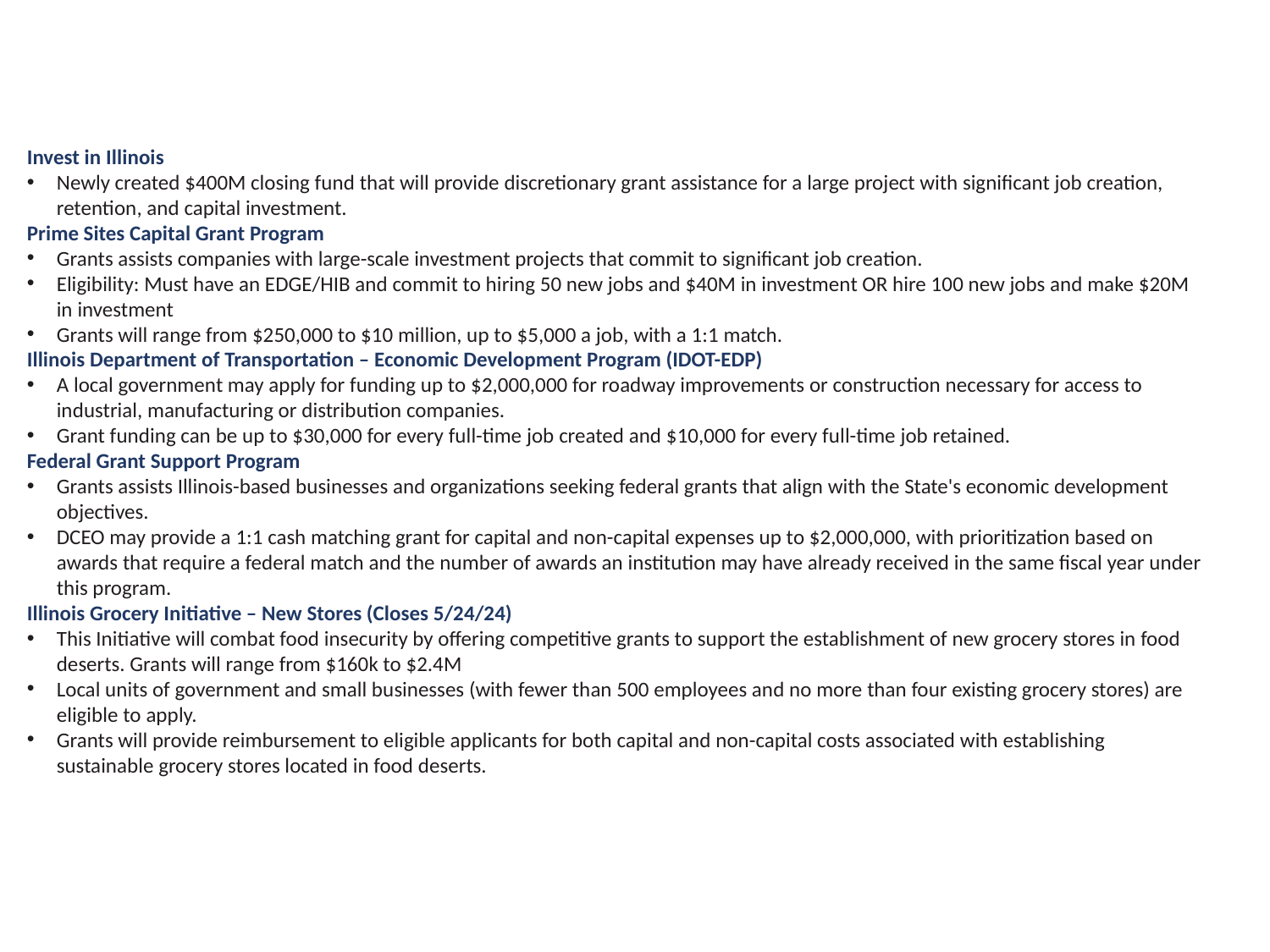

Invest in Illinois
Newly created $400M closing fund that will provide discretionary grant assistance for a large project with significant job creation, retention, and capital investment.
Prime Sites Capital Grant Program
Grants assists companies with large-scale investment projects that commit to significant job creation.
Eligibility: Must have an EDGE/HIB and commit to hiring 50 new jobs and $40M in investment OR hire 100 new jobs and make $20M in investment
Grants will range from $250,000 to $10 million, up to $5,000 a job, with a 1:1 match.
Illinois Department of Transportation – Economic Development Program (IDOT-EDP)
A local government may apply for funding up to $2,000,000 for roadway improvements or construction necessary for access to industrial, manufacturing or distribution companies.
Grant funding can be up to $30,000 for every full-time job created and $10,000 for every full-time job retained.
Federal Grant Support Program
Grants assists Illinois-based businesses and organizations seeking federal grants that align with the State's economic development objectives.
DCEO may provide a 1:1 cash matching grant for capital and non-capital expenses up to $2,000,000, with prioritization based on awards that require a federal match and the number of awards an institution may have already received in the same fiscal year under this program.
Illinois Grocery Initiative – New Stores (Closes 5/24/24)
This Initiative will combat food insecurity by offering competitive grants to support the establishment of new grocery stores in food deserts. Grants will range from $160k to $2.4M
Local units of government and small businesses (with fewer than 500 employees and no more than four existing grocery stores) are eligible to apply.
Grants will provide reimbursement to eligible applicants for both capital and non-capital costs associated with establishing sustainable grocery stores located in food deserts.